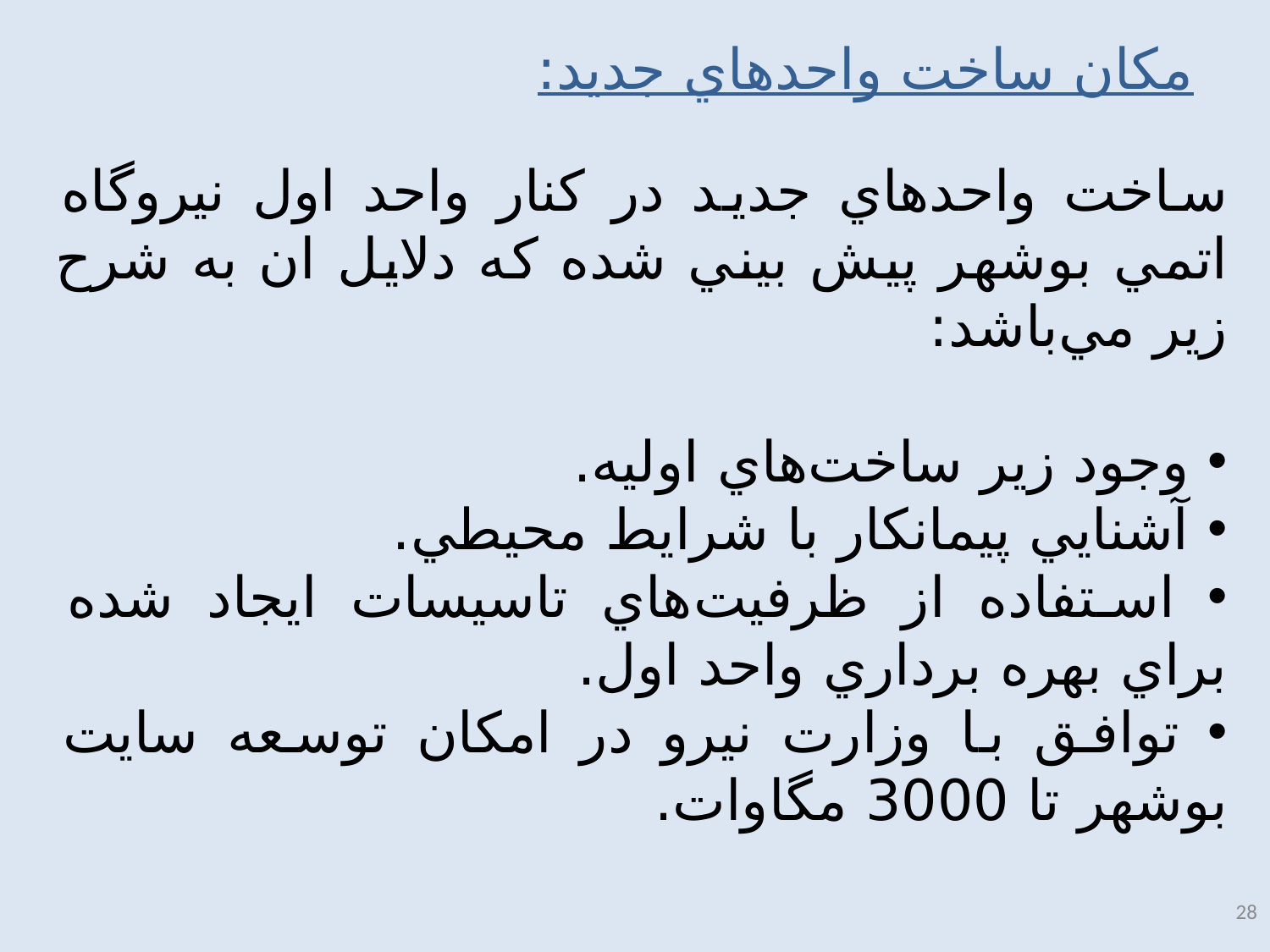

# مكان ساخت واحد‌هاي جديد:
ساخت واحد‌هاي جديد در كنار واحد اول نيروگاه اتمي بوشهر پيش بيني شده كه دلايل ان به شرح زير مي‌باشد:

 وجود زير ساخت‌هاي اوليه.
 آشنايي پيمانكار با شرايط محيطي.
 استفاده از ظرفيت‌هاي تاسيسات ايجاد شده براي بهره برداري واحد اول.
 توافق با وزارت نيرو در امكان توسعه سايت بوشهر تا 3000 مگاوات.
28